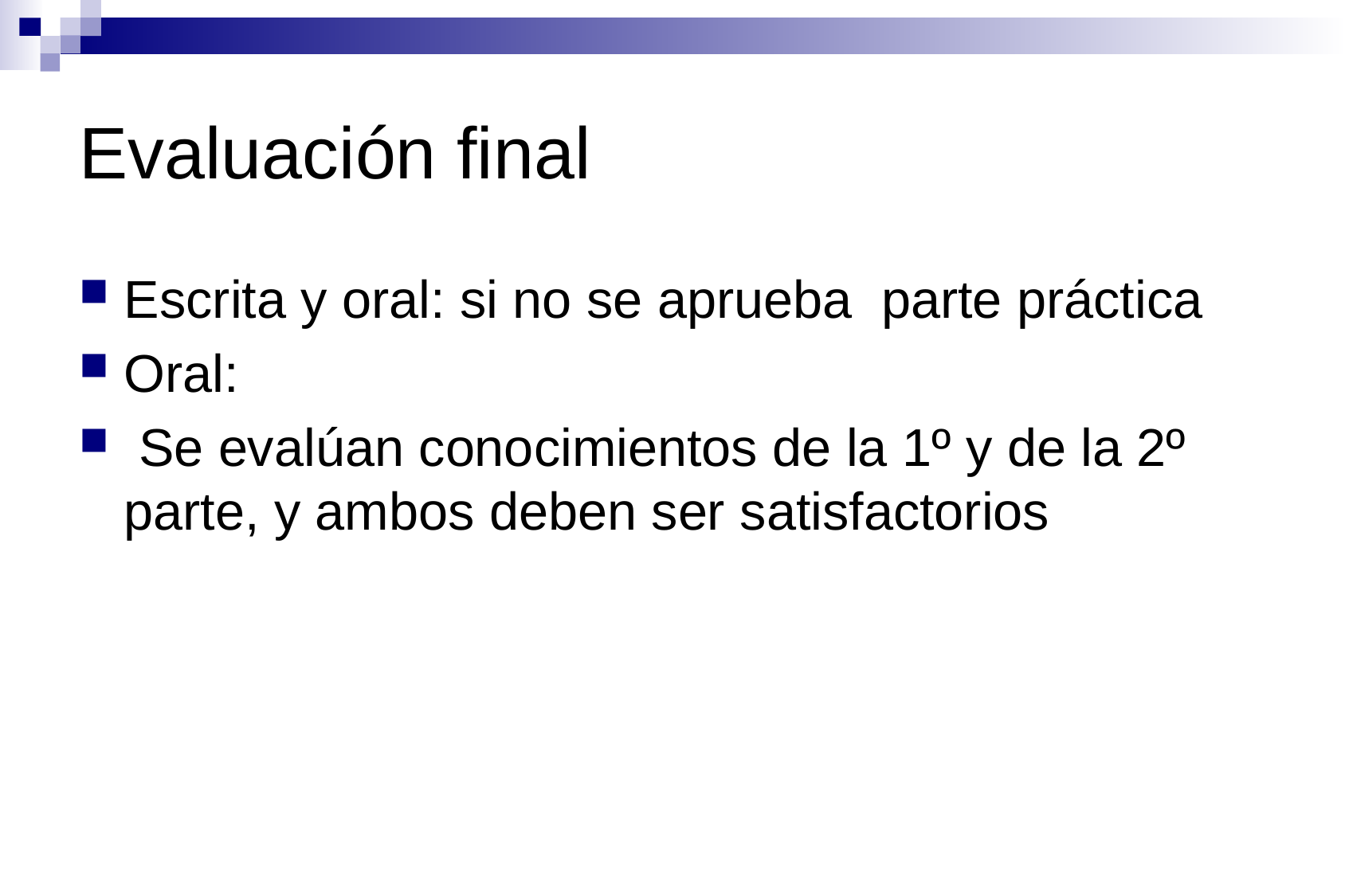

Evaluación final
Escrita y oral: si no se aprueba  parte práctica
Oral:
 Se evalúan conocimientos de la 1º y de la 2º parte, y ambos deben ser satisfactorios